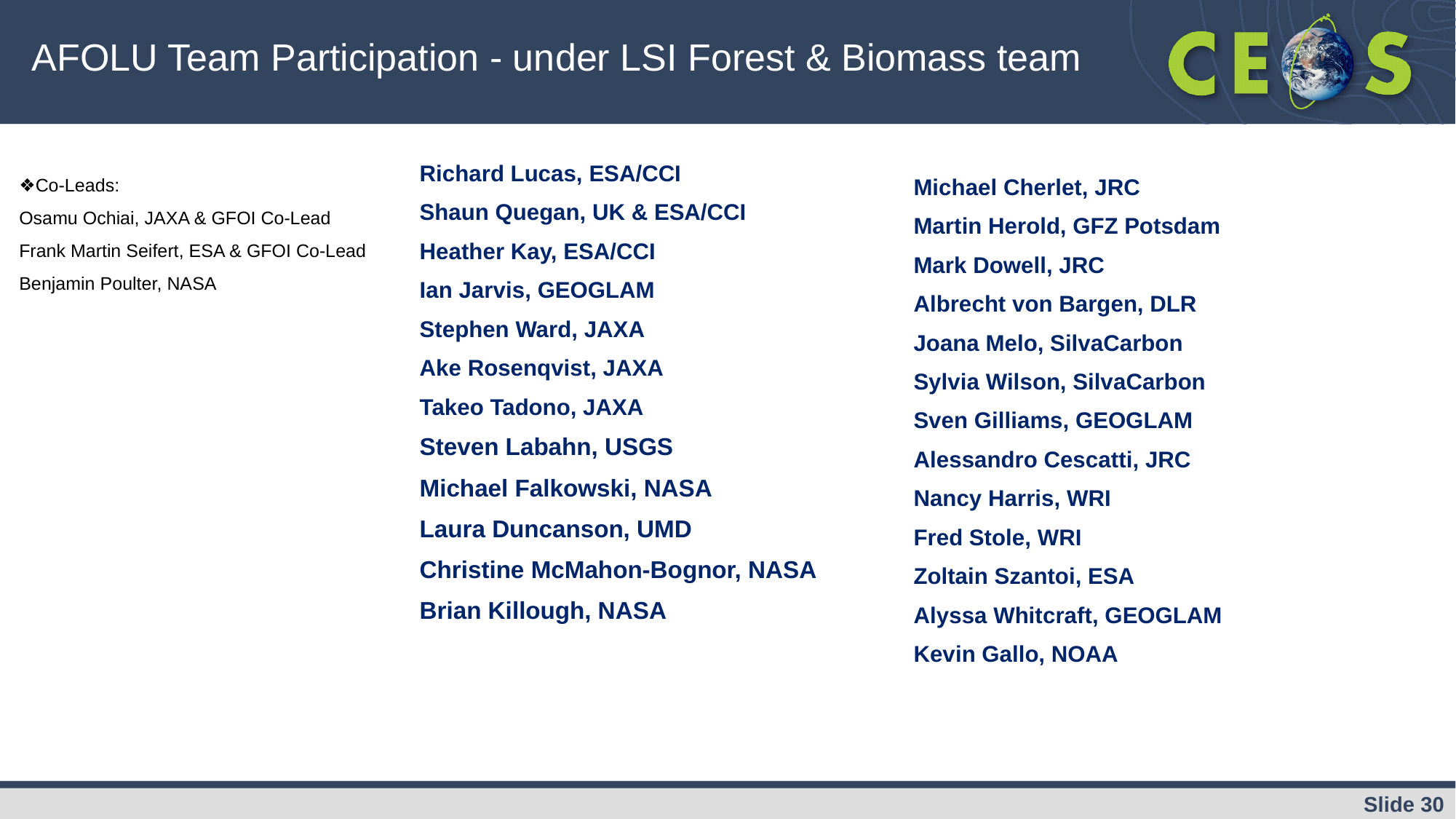

# AFOLU Team Participation - under LSI Forest & Biomass team
Richard Lucas, ESA/CCI
Shaun Quegan, UK & ESA/CCI
Heather Kay, ESA/CCI
Ian Jarvis, GEOGLAM
Stephen Ward, JAXA
Ake Rosenqvist, JAXA
Takeo Tadono, JAXA
Steven Labahn, USGS
Michael Falkowski, NASA
Laura Duncanson, UMD
Christine McMahon-Bognor, NASA
Brian Killough, NASA

❖Co-Leads:
Osamu Ochiai, JAXA & GFOI Co-Lead
Frank Martin Seifert, ESA & GFOI Co-Lead
Benjamin Poulter, NASA

Michael Cherlet, JRC
Martin Herold, GFZ Potsdam
Mark Dowell, JRC
Albrecht von Bargen, DLR
Joana Melo, SilvaCarbon
Sylvia Wilson, SilvaCarbon
Sven Gilliams, GEOGLAM
Alessandro Cescatti, JRC
Nancy Harris, WRI
Fred Stole, WRI
Zoltain Szantoi, ESA
Alyssa Whitcraft, GEOGLAM
Kevin Gallo, NOAA